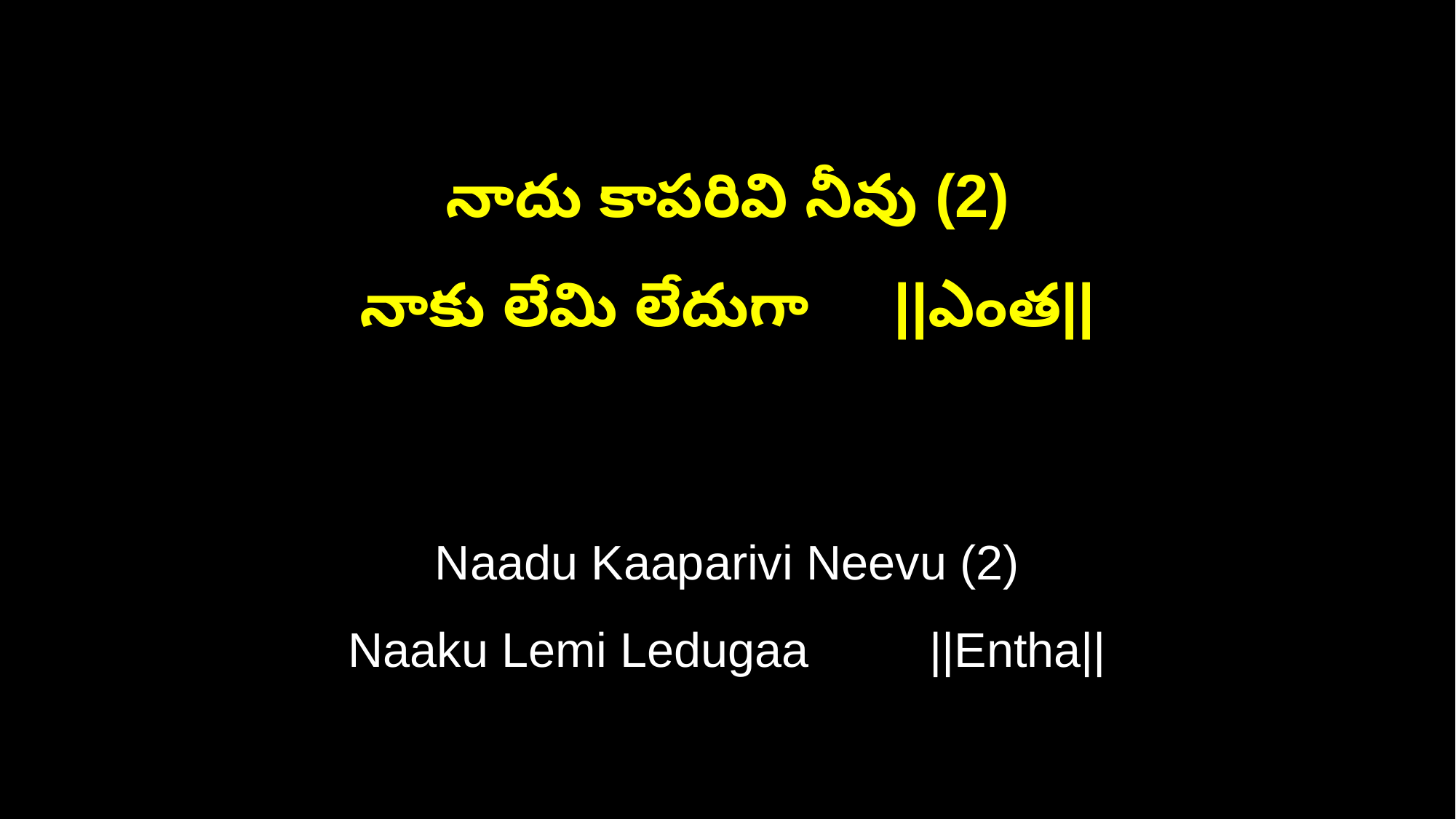

నాదు కాపరివి నీవు (2)
నాకు లేమి లేదుగా     ||ఎంత||
Naadu Kaaparivi Neevu (2)
Naaku Lemi Ledugaa         ||Entha||